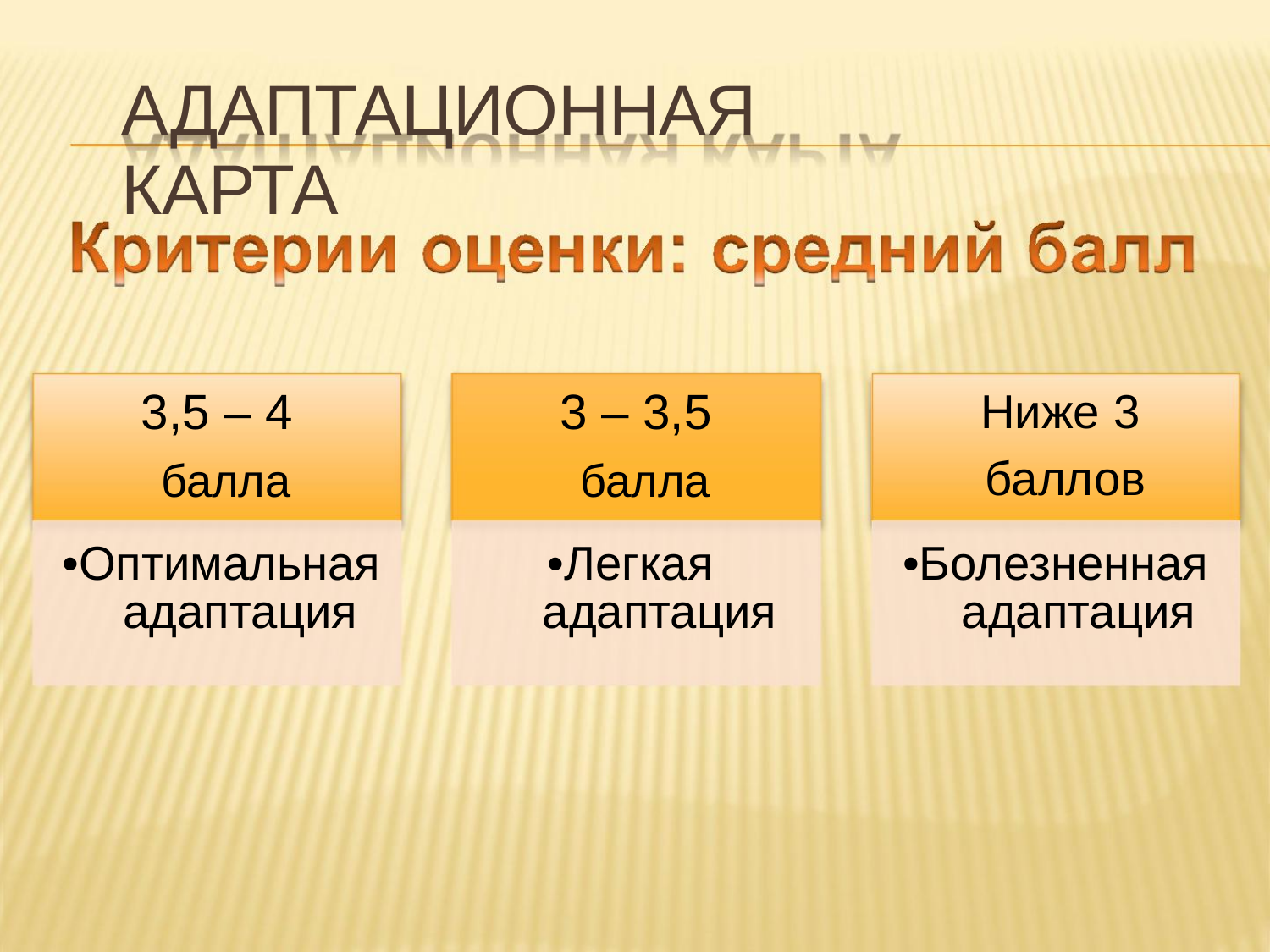

АДАПТАЦИОННАЯ КАРТА
3,5 – 4
3 – 3,5
Ниже 3
баллов
балла
балла
•Оптимальная
адаптация
•Легкая
адаптация
•Болезненная
адаптация